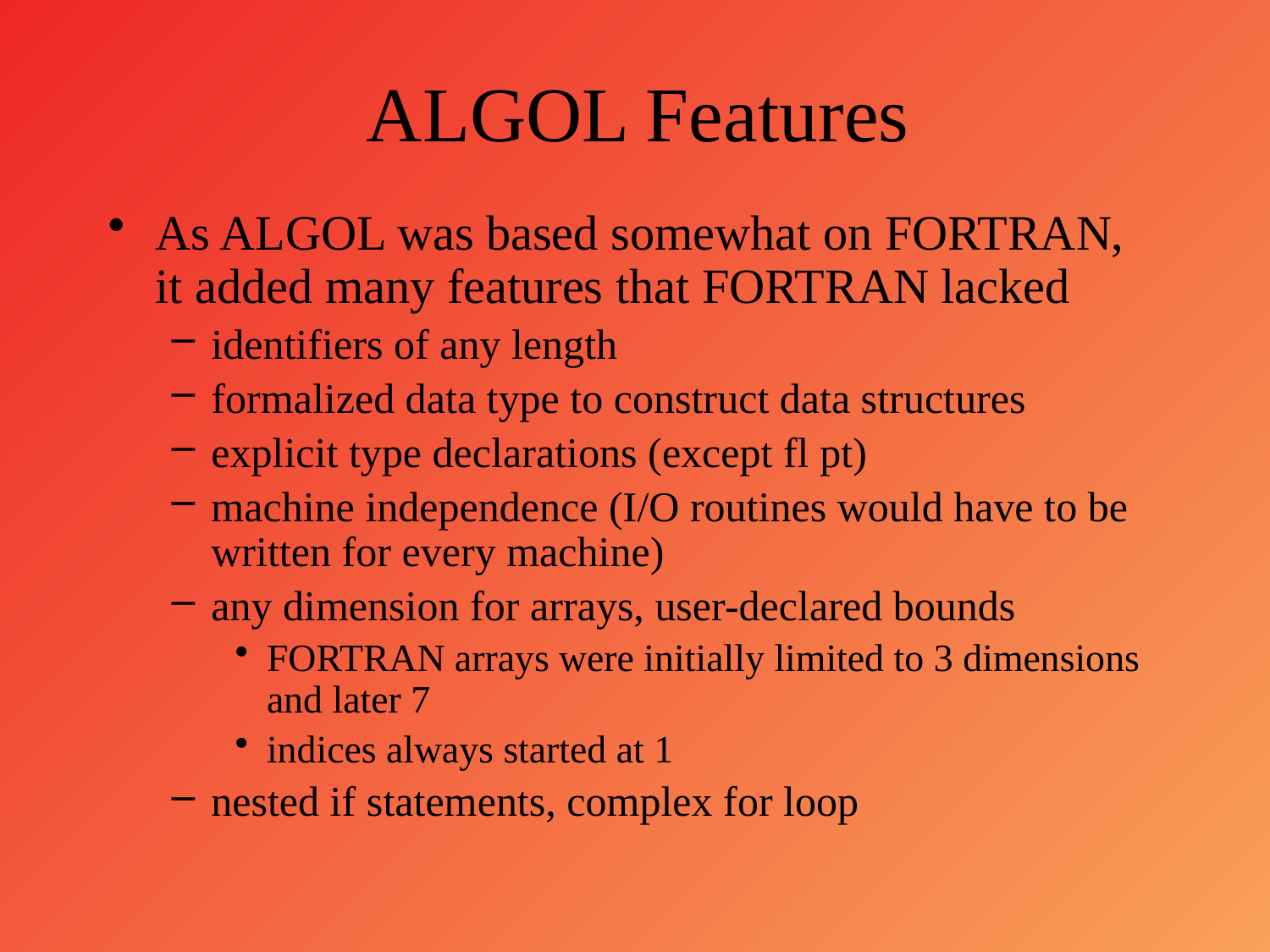

# ALGOL Features
As ALGOL was based somewhat on FORTRAN, it added many features that FORTRAN lacked
identifiers of any length
formalized data type to construct data structures
explicit type declarations (except fl pt)
machine independence (I/O routines would have to be written for every machine)
any dimension for arrays, user-declared bounds
FORTRAN arrays were initially limited to 3 dimensions and later 7
indices always started at 1
nested if statements, complex for loop